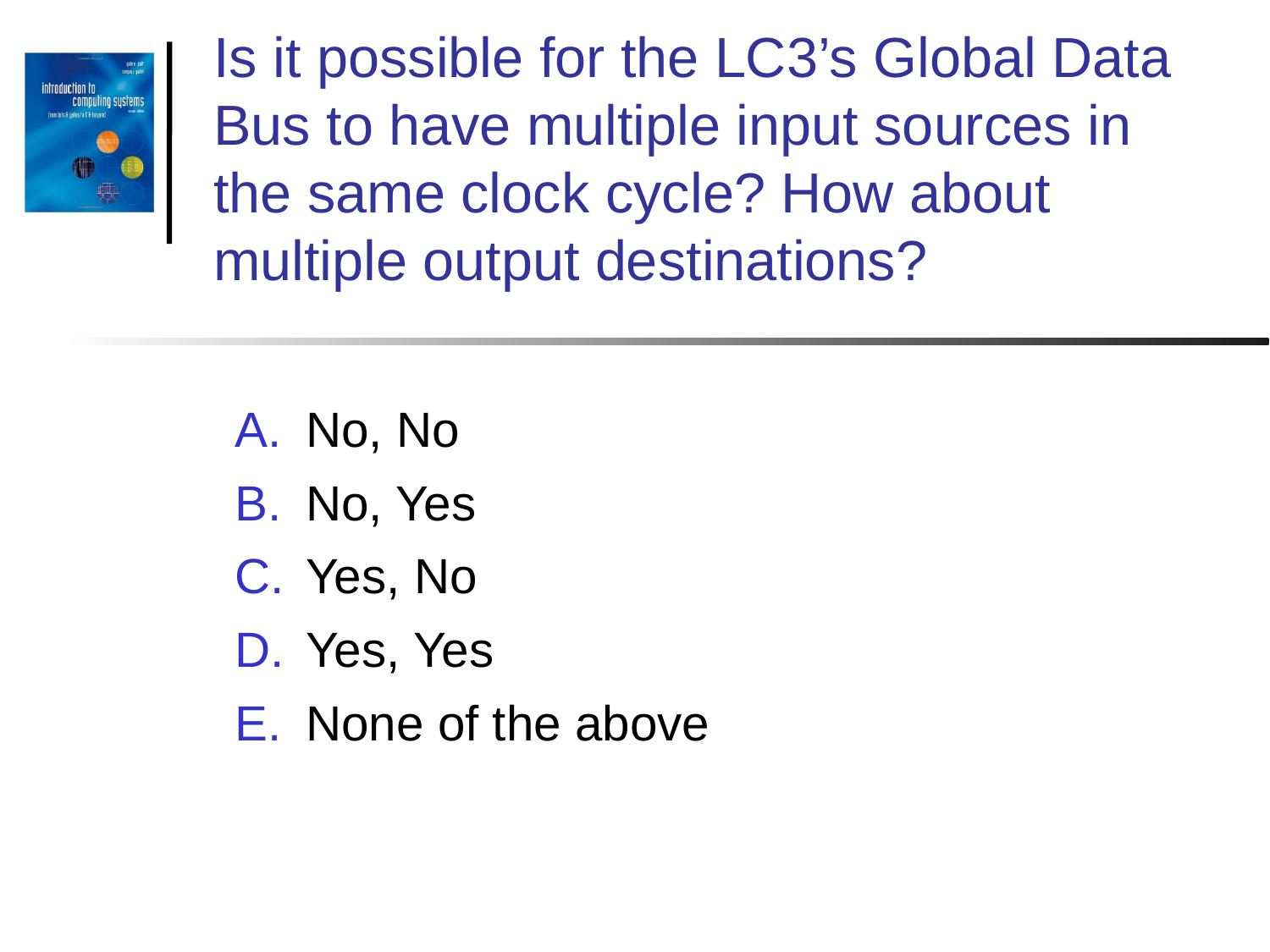

Is it possible for the LC3’s Global Data Bus to have multiple input sources in the same clock cycle? How about multiple output destinations?
No, No
No, Yes
Yes, No
Yes, Yes
None of the above